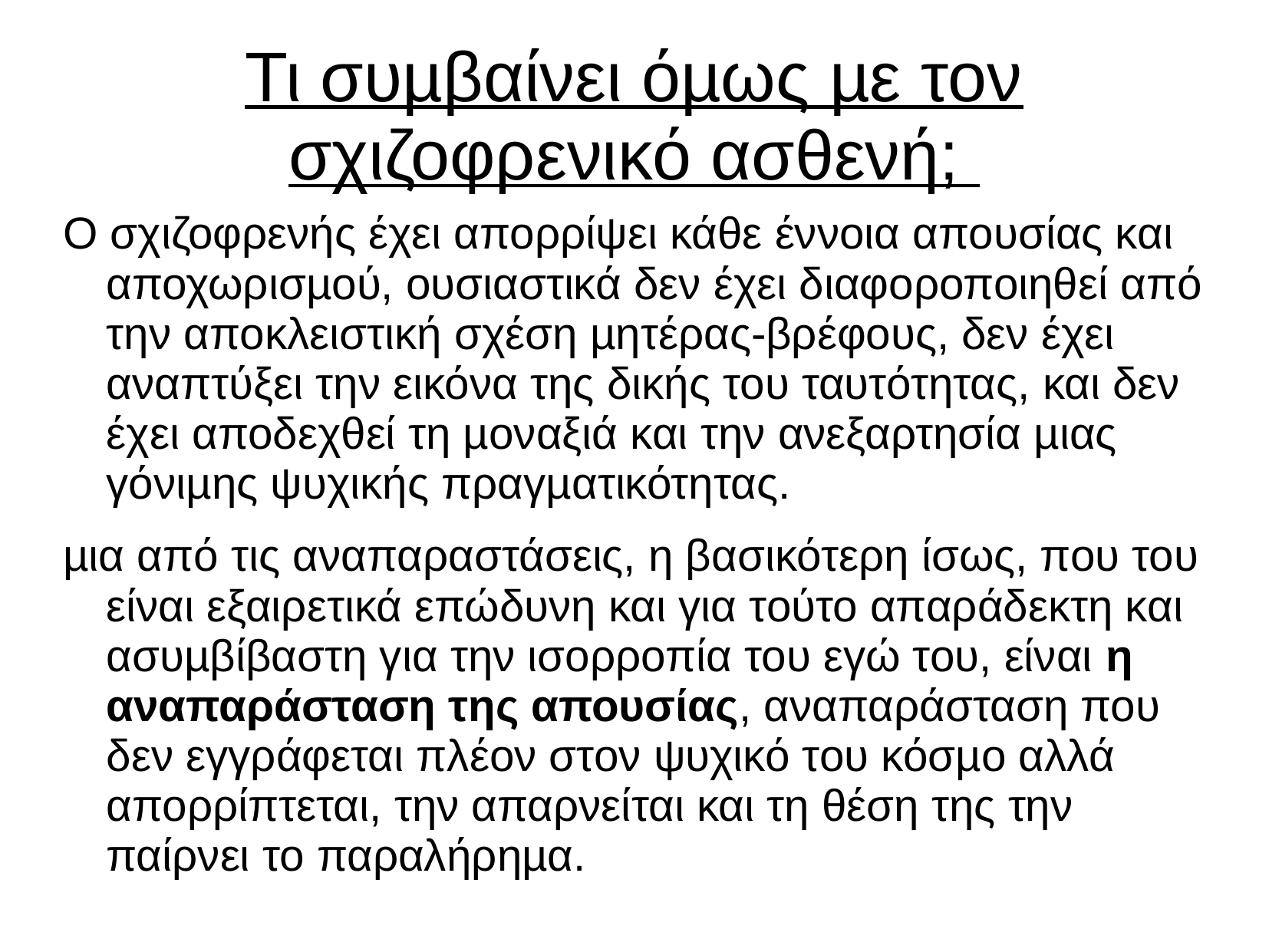

# Τι συµβαίνει όµως µε τον σχιζοφρενικό ασθενή;
Ο σχιζοφρενής έχει απορρίψει κάθε έννοια απουσίας και αποχωρισµού, ουσιαστικά δεν έχει διαφοροποιηθεί από την αποκλειστική σχέση µητέρας-βρέφους, δεν έχει αναπτύξει την εικόνα της δικής του ταυτότητας, και δεν έχει αποδεχθεί τη µοναξιά και την ανεξαρτησία µιας γόνιµης ψυχικής πραγµατικότητας.
µια από τις αναπαραστάσεις, η βασικότερη ίσως, που του είναι εξαιρετικά επώδυνη και για τούτο απαράδεκτη και ασυµβίβαστη για την ισορροπία του εγώ του, είναι η αναπαράσταση της απουσίας, αναπαράσταση που δεν εγγράφεται πλέον στον ψυχικό του κόσµο αλλά απορρίπτεται, την απαρνείται και τη θέση της την παίρνει το παραλήρηµα.